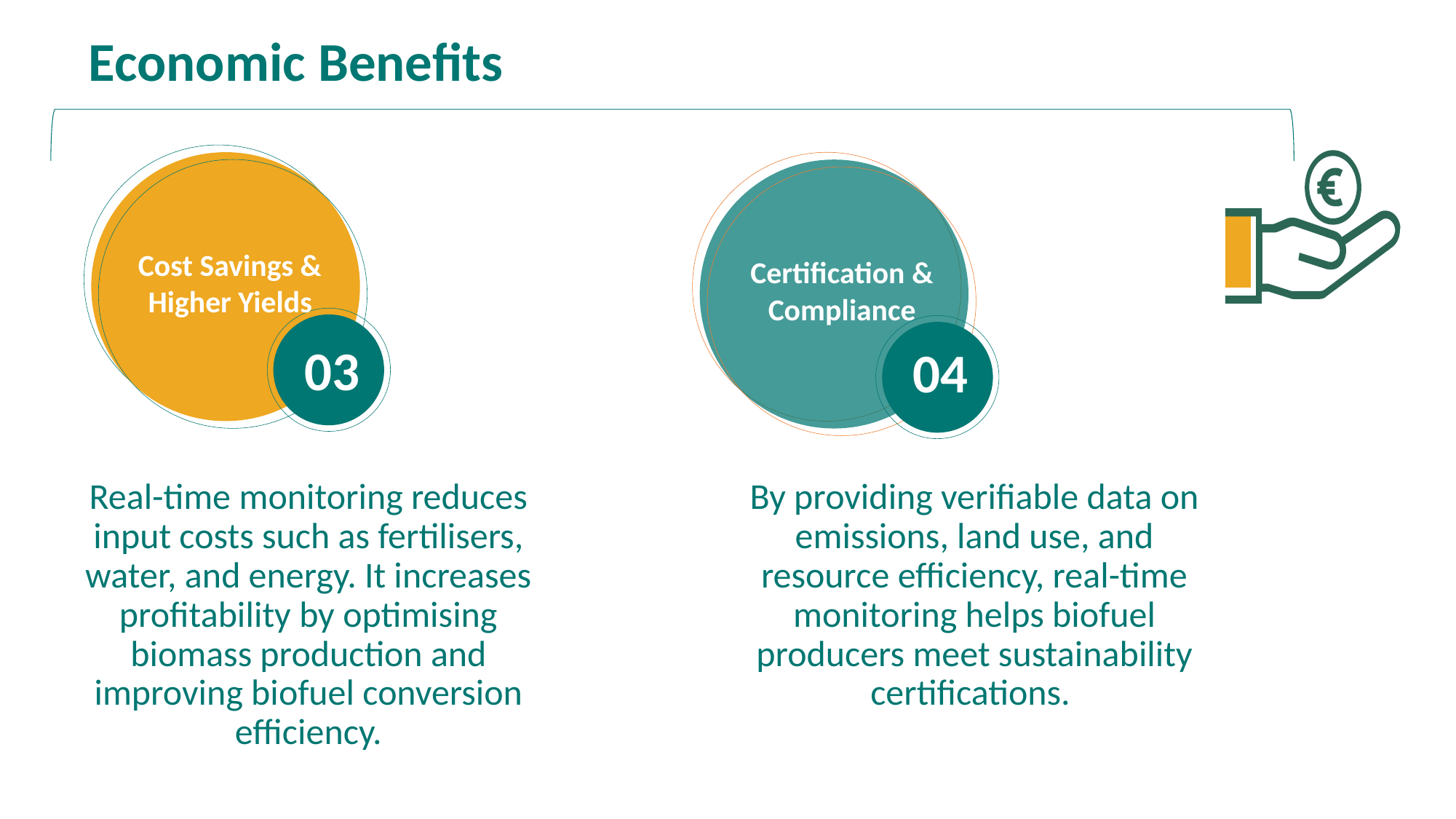

Economic Benefits

Cost Savings & Higher Yields
Certification & Compliance

03
04
Real-time monitoring reduces input costs such as fertilisers, water, and energy. It increases profitability by optimising biomass production and improving biofuel conversion efficiency.
By providing verifiable data on emissions, land use, and resource efficiency, real-time monitoring helps biofuel producers meet sustainability certifications.